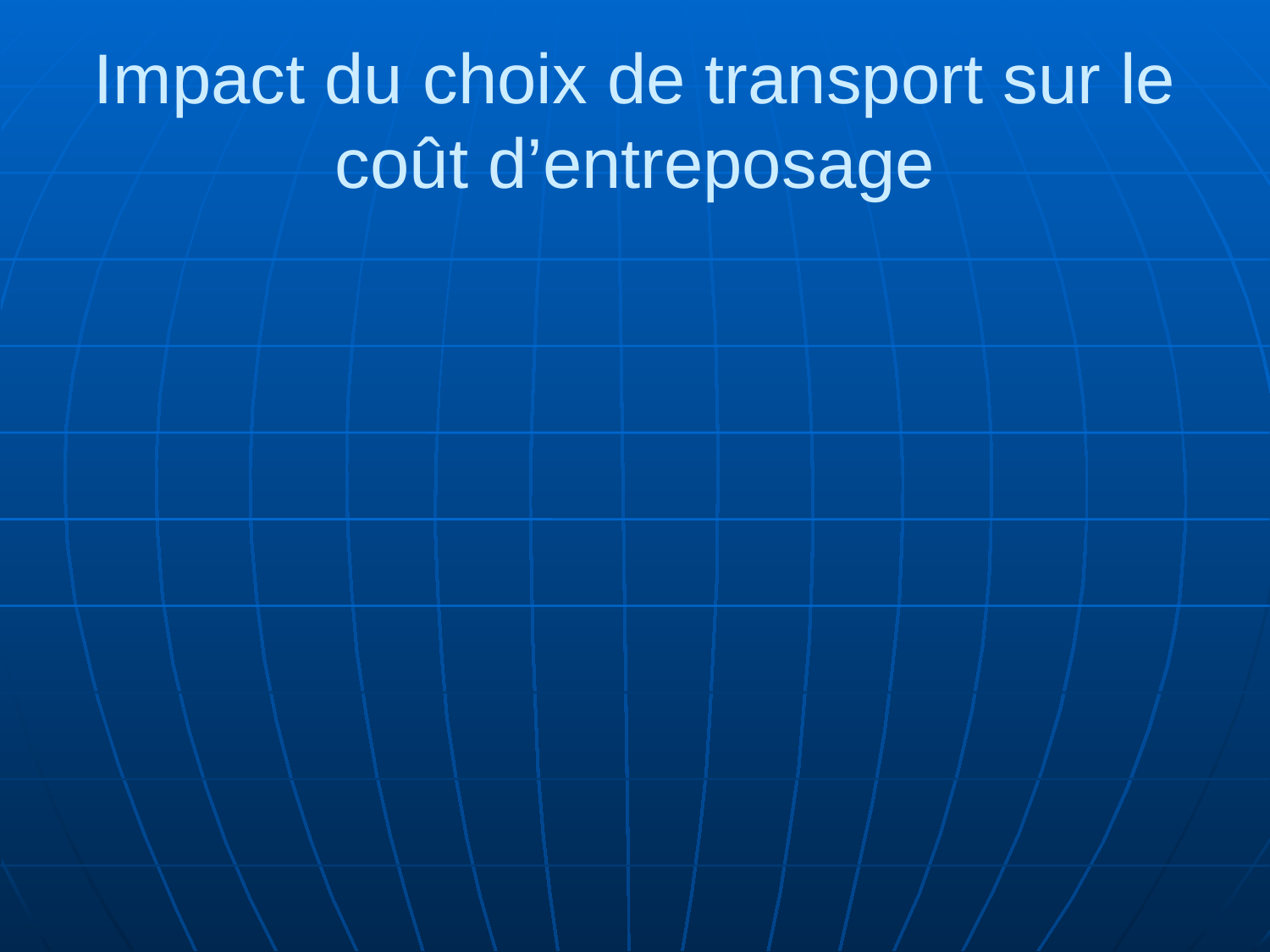

# Impact du choix de transport sur le coût d’entreposage